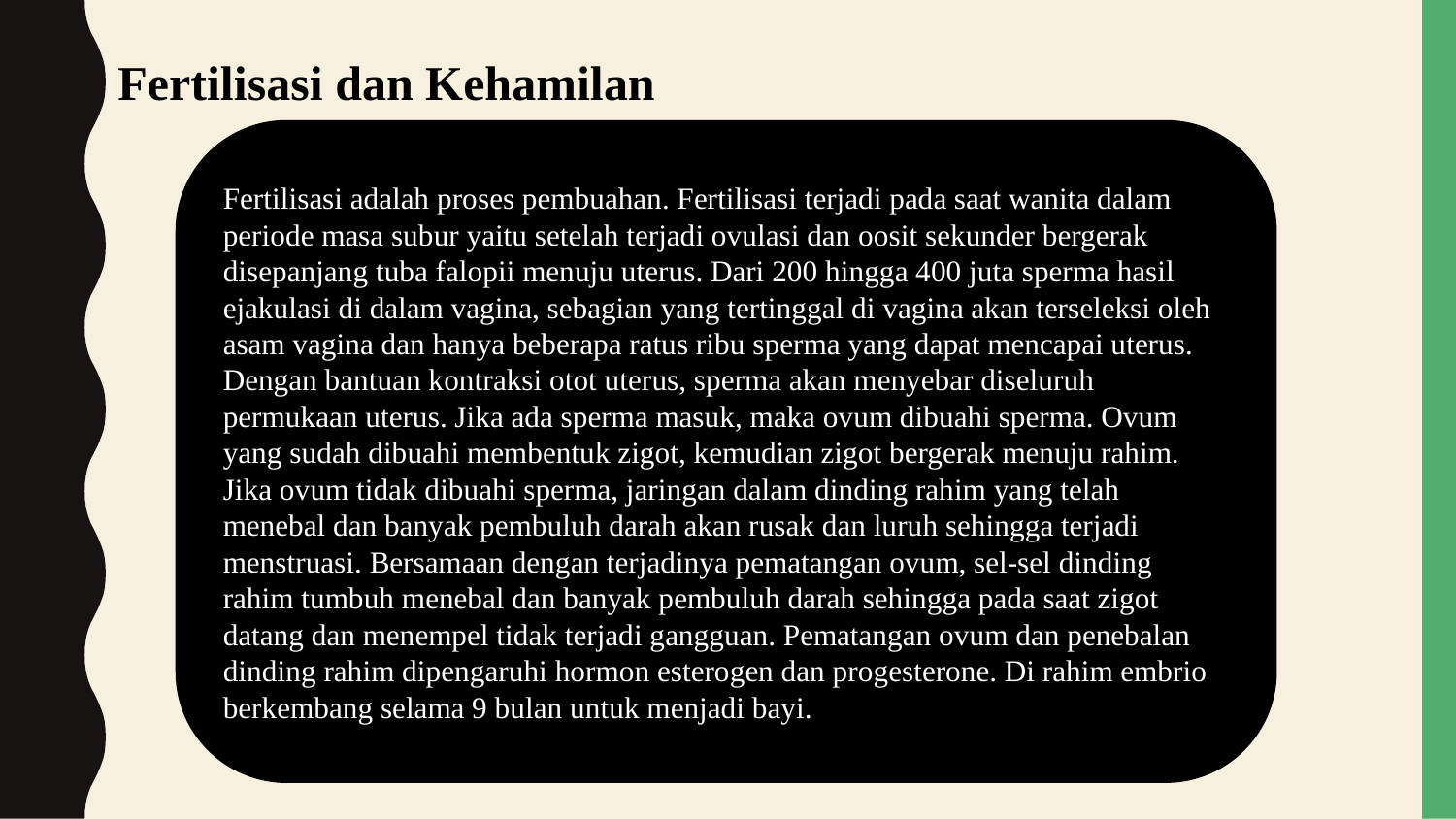

Fertilisasi dan Kehamilan
Fertilisasi adalah proses pembuahan. Fertilisasi terjadi pada saat wanita dalam periode masa subur yaitu setelah terjadi ovulasi dan oosit sekunder bergerak disepanjang tuba falopii menuju uterus. Dari 200 hingga 400 juta sperma hasil ejakulasi di dalam vagina, sebagian yang tertinggal di vagina akan terseleksi oleh asam vagina dan hanya beberapa ratus ribu sperma yang dapat mencapai uterus. Dengan bantuan kontraksi otot uterus, sperma akan menyebar diseluruh permukaan uterus. Jika ada sperma masuk, maka ovum dibuahi sperma. Ovum yang sudah dibuahi membentuk zigot, kemudian zigot bergerak menuju rahim. Jika ovum tidak dibuahi sperma, jaringan dalam dinding rahim yang telah menebal dan banyak pembuluh darah akan rusak dan luruh sehingga terjadi menstruasi. Bersamaan dengan terjadinya pematangan ovum, sel-sel dinding rahim tumbuh menebal dan banyak pembuluh darah sehingga pada saat zigot datang dan menempel tidak terjadi gangguan. Pematangan ovum dan penebalan dinding rahim dipengaruhi hormon esterogen dan progesterone. Di rahim embrio berkembang selama 9 bulan untuk menjadi bayi.